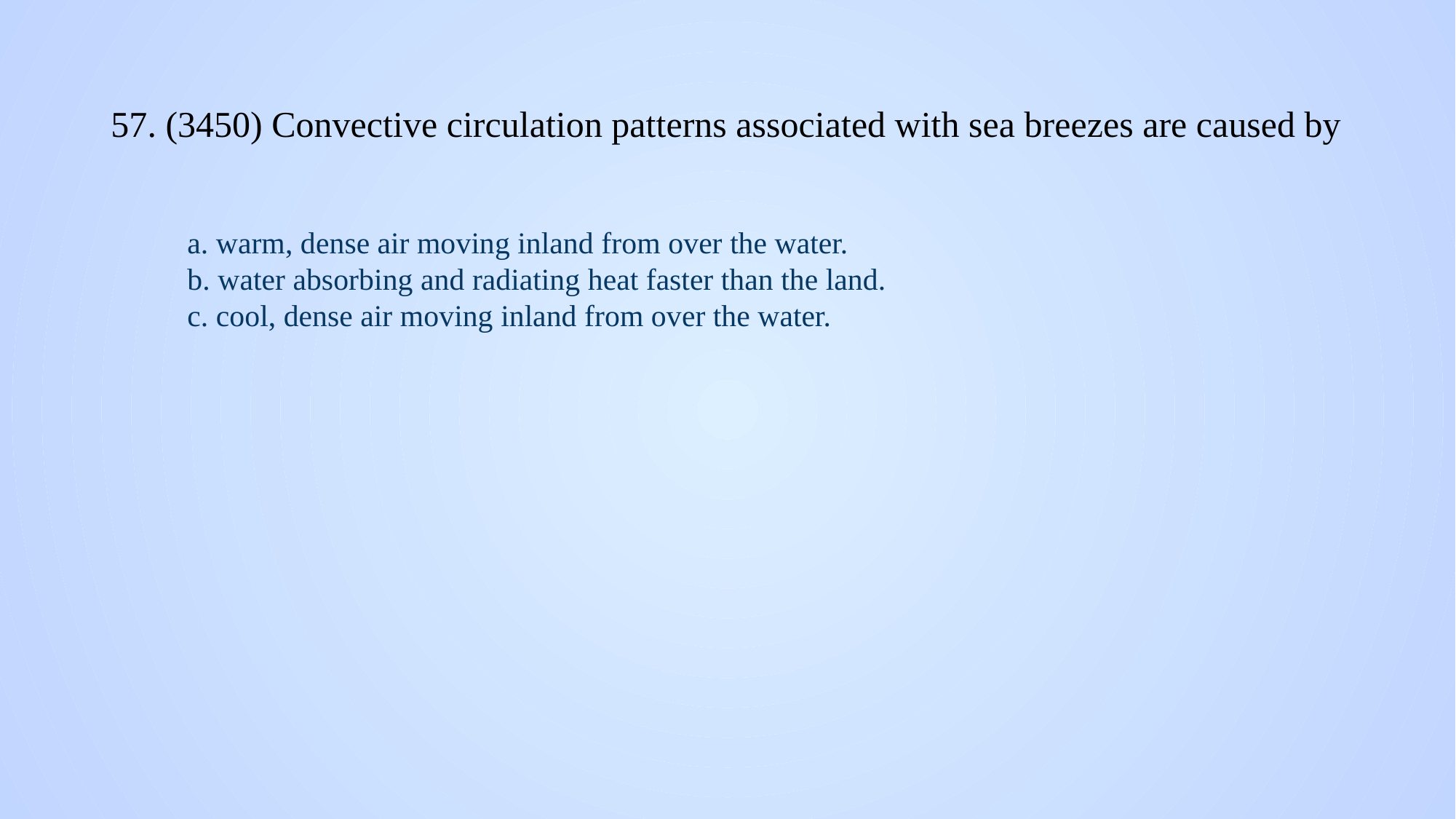

# 57. (3450) Convective circulation patterns associated with sea breezes are caused by
a. warm, dense air moving inland from over the water.
b. water absorbing and radiating heat faster than the land.
c. cool, dense air moving inland from over the water.